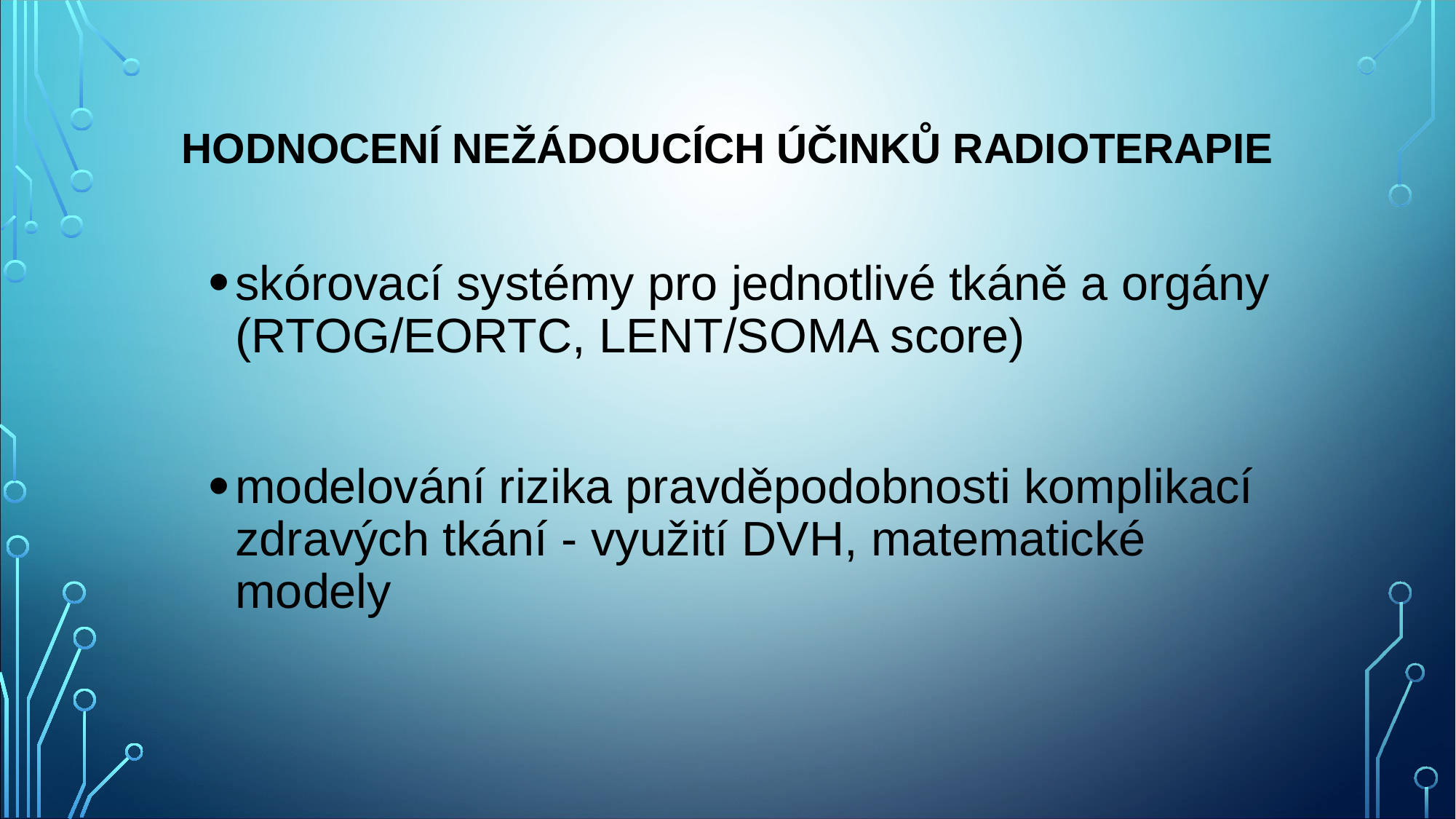

# Hodnocení nežádoucích účinků radioterapie
skórovací systémy pro jednotlivé tkáně a orgány (RTOG/EORTC, LENT/SOMA score)

modelování rizika pravděpodobnosti komplikací zdravých tkání - využití DVH, matematické modely